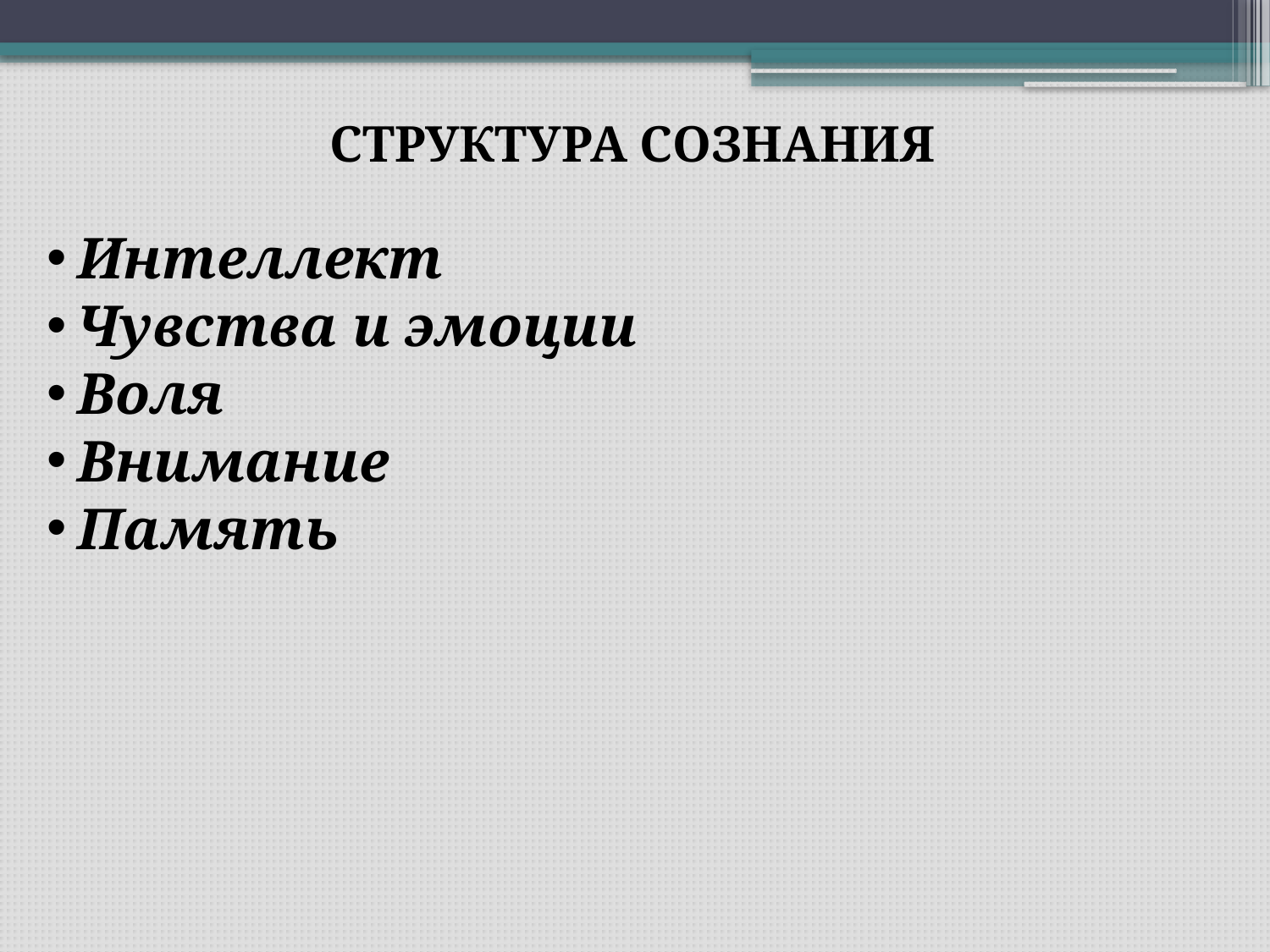

СТРУКТУРА СОЗНАНИЯ

Интеллект
Чувства и эмоции
Воля
Внимание
Память